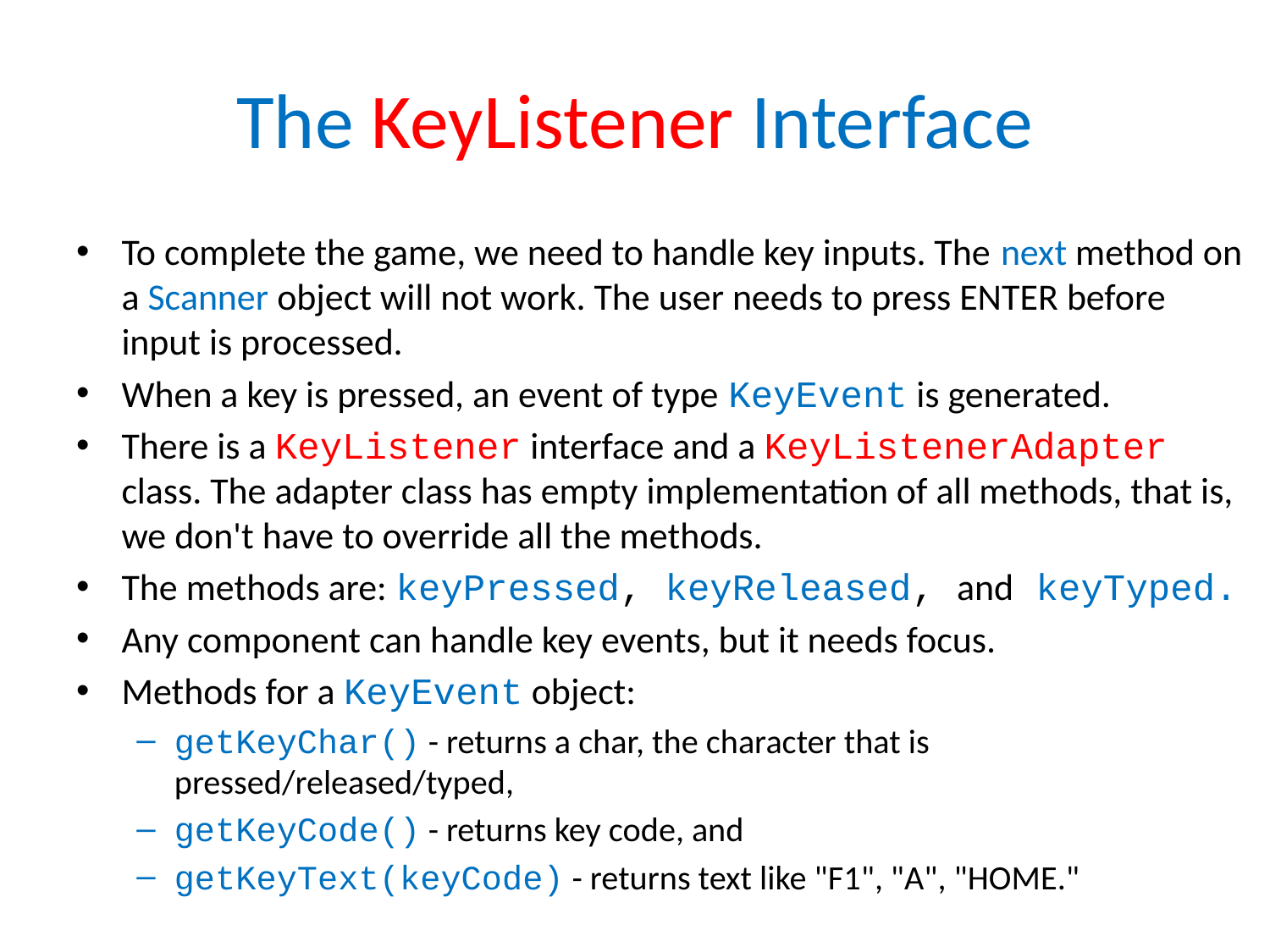

# The KeyListener Interface
To complete the game, we need to handle key inputs. The next method on a Scanner object will not work. The user needs to press ENTER before input is processed.
When a key is pressed, an event of type KeyEvent is generated.
There is a KeyListener interface and a KeyListenerAdapter class. The adapter class has empty implementation of all methods, that is, we don't have to override all the methods.
The methods are: keyPressed, keyReleased, and keyTyped.
Any component can handle key events, but it needs focus.
Methods for a KeyEvent object:
getKeyChar() - returns a char, the character that is pressed/released/typed,
getKeyCode() - returns key code, and
getKeyText(keyCode) - returns text like "F1", "A", "HOME."